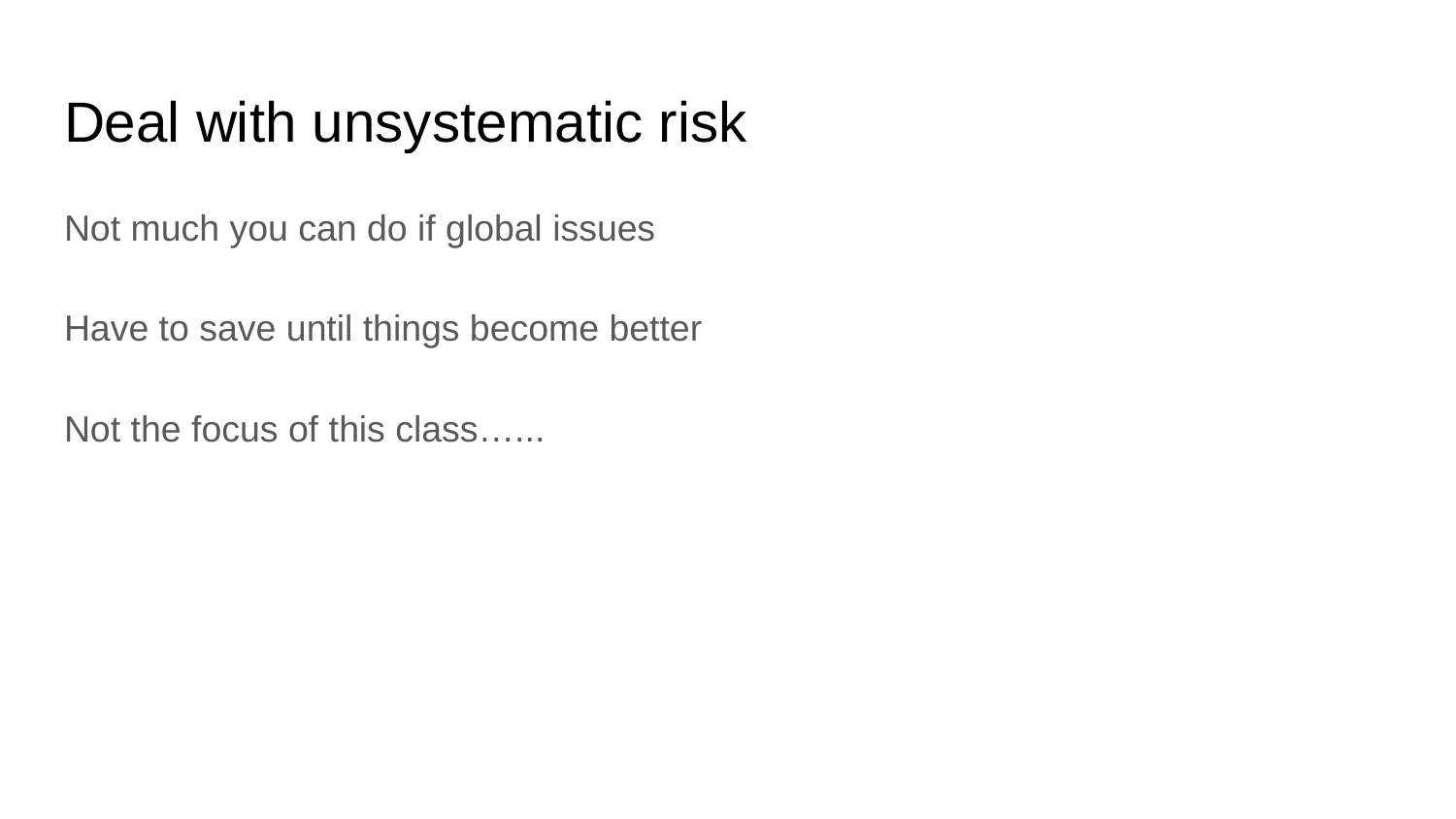

# Deal with unsystematic risk
Not much you can do if global issues

Have to save until things become better

Not the focus of this class…...